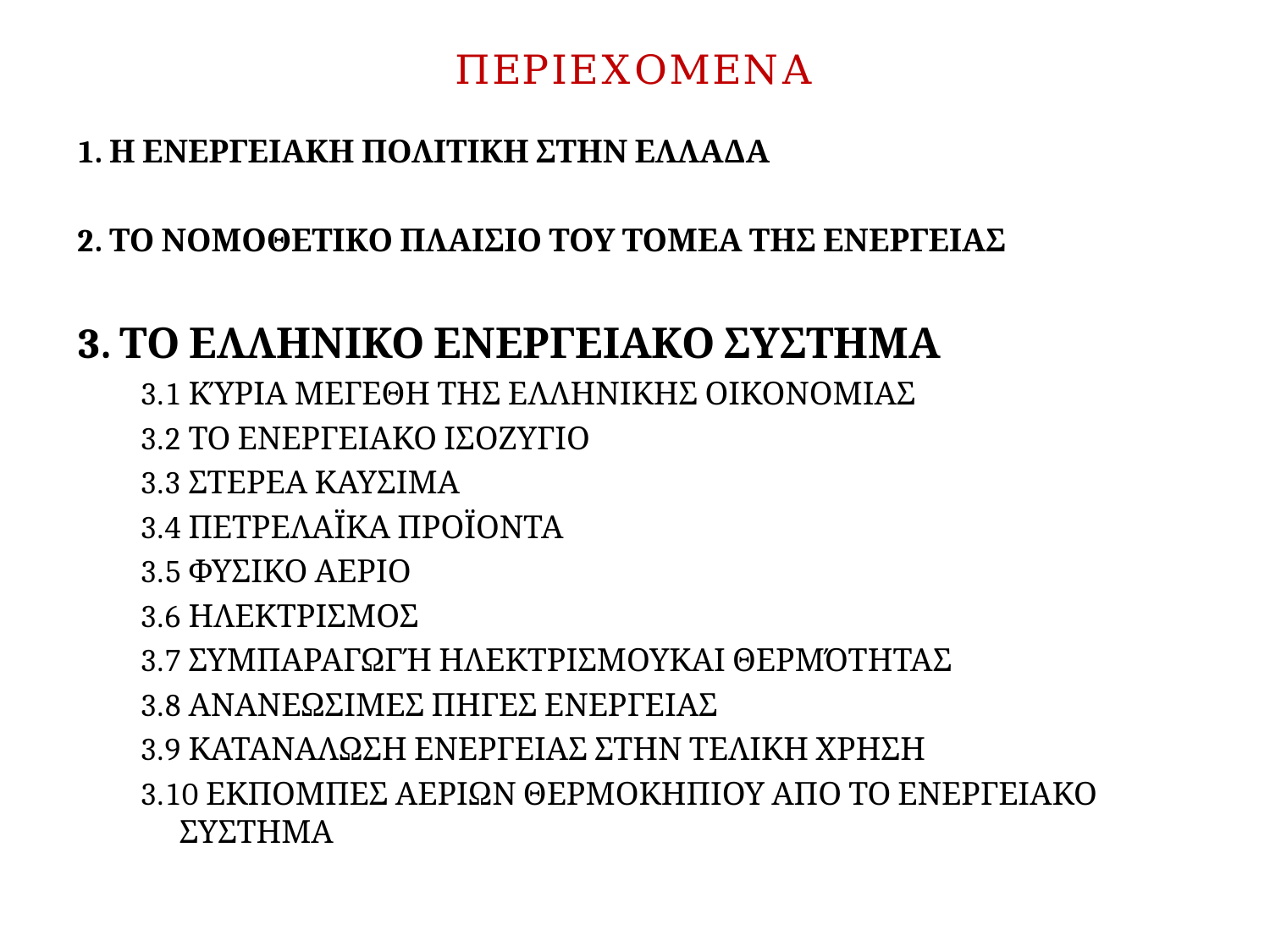

# ΠΕΡΙΕΧΟΜΕΝΑ
1. Η ΕΝΕΡΓΕΙΑΚΗ ΠΟΛΙΤΙΚΗ ΣΤΗΝ ΕΛΛΑΔΑ

2. το νομοθετικο πλαισιο ΤΟΥ ΤΟΜΕΑ τηΣ ενεργειασ

3. το ελληνικο ενεργειακο συστημα
3.1 Κύρια ΜεγΕθη τηΣ ΕλληνικΗΣ ΟικονομΙαΣ
3.2 Το ΕνεργειακΟ ΙσοζΥγιο
3.3 ΣτερεΑ καΥσιμα
3.4 ΠετρελαϊκΑ προϊΟντα
3.5 ΦυσικΟ αΕριο
3.6 ΗλεκτρισμΟΣ
3.7 Συμπαραγωγή ΗλεκτρισμοΥκαι ΘερμότηταΣ
3.8 ΑνανεΩσιμεΣ ΠηγΕΣ ΕνΕργειαΣ
3.9 ΚατανΑλωση ΕνΕργειαΣ στην ΤελικΗ ΧρΗση
3.10 ΕκπομπΕΣ αερΙων θερμοκηπΙου απΟ ΤΟ ΕΝΕΡΓΕΙΑΚΟ ΣΥΣΤΗΜΑ